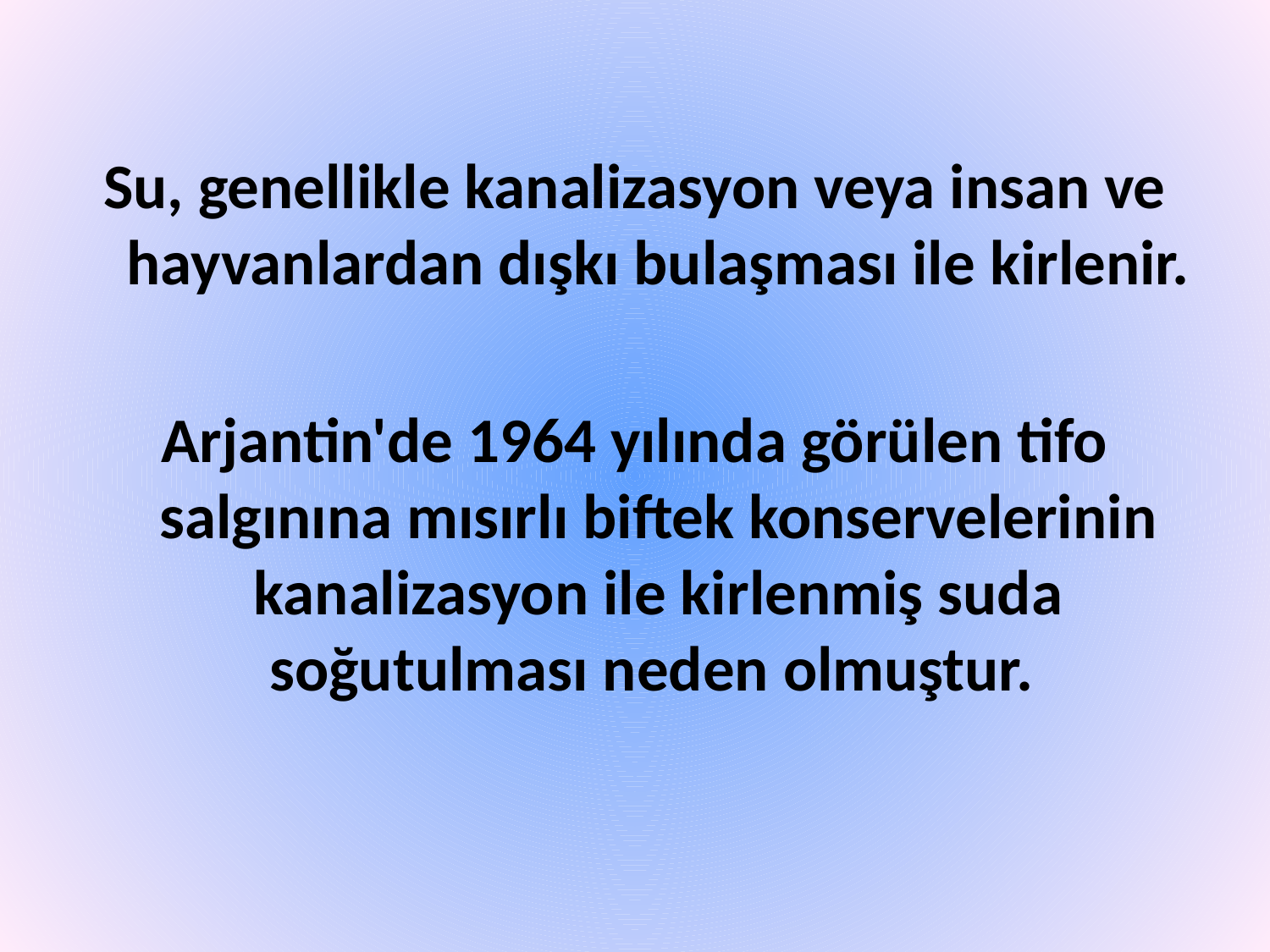

Su, genellikle kanalizasyon veya insan ve hayvanlardan dışkı bulaşması ile kirlenir.

Arjantin'de 1964 yılında görülen tifo salgınına mısırlı biftek konservelerinin kanalizasyon ile kirlenmiş suda soğutulması neden olmuştur.